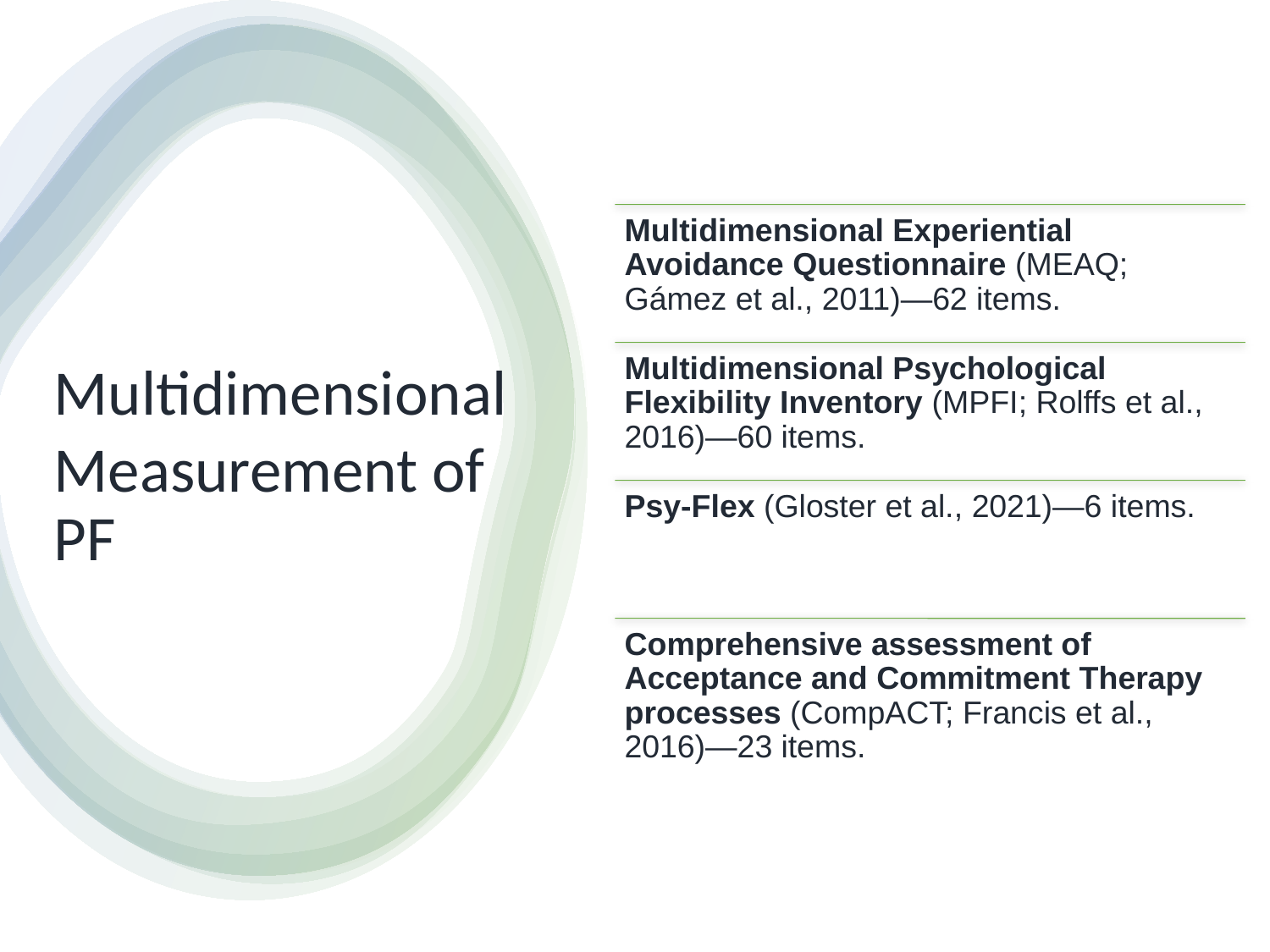

Multidimensional Experiential Avoidance Questionnaire (MEAQ; Gámez et al., 2011)—62 items.
Multidimensional Psychological Flexibility Inventory (MPFI; Rolffs et al., 2016)—60 items.
Psy-Flex (Gloster et al., 2021)—6 items.
Comprehensive assessment of Acceptance and Commitment Therapy processes (CompACT; Francis et al., 2016)—23 items.
Multidimensional
Measurement of PF